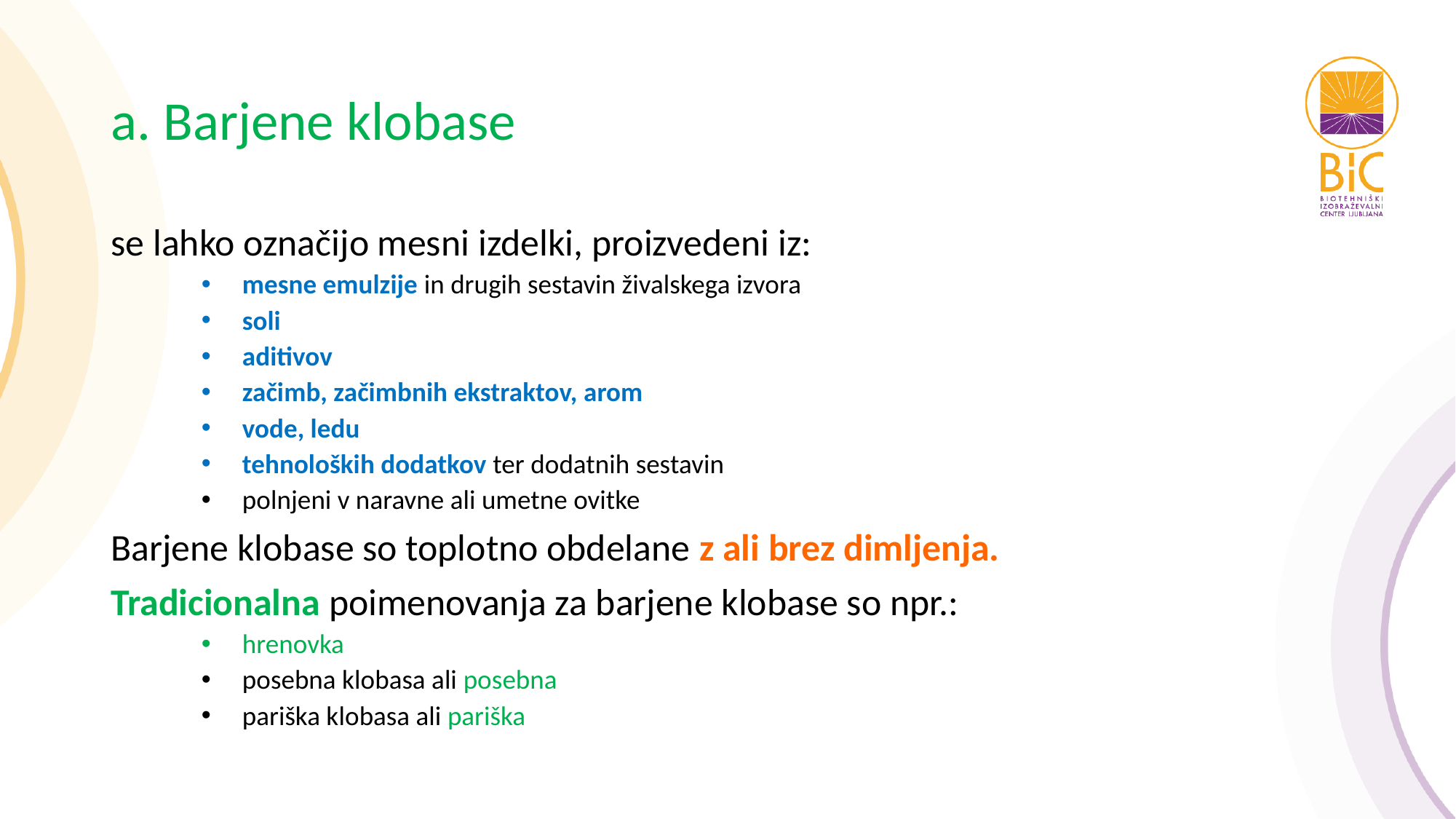

# a. Barjene klobase
se lahko označijo mesni izdelki, proizvedeni iz:
mesne emulzije in drugih sestavin živalskega izvora
soli
aditivov
začimb, začimbnih ekstraktov, arom
vode, ledu
tehnoloških dodatkov ter dodatnih sestavin
polnjeni v naravne ali umetne ovitke
Barjene klobase so toplotno obdelane z ali brez dimljenja.
Tradicionalna poimenovanja za barjene klobase so npr.:
hrenovka
posebna klobasa ali posebna
pariška klobasa ali pariška